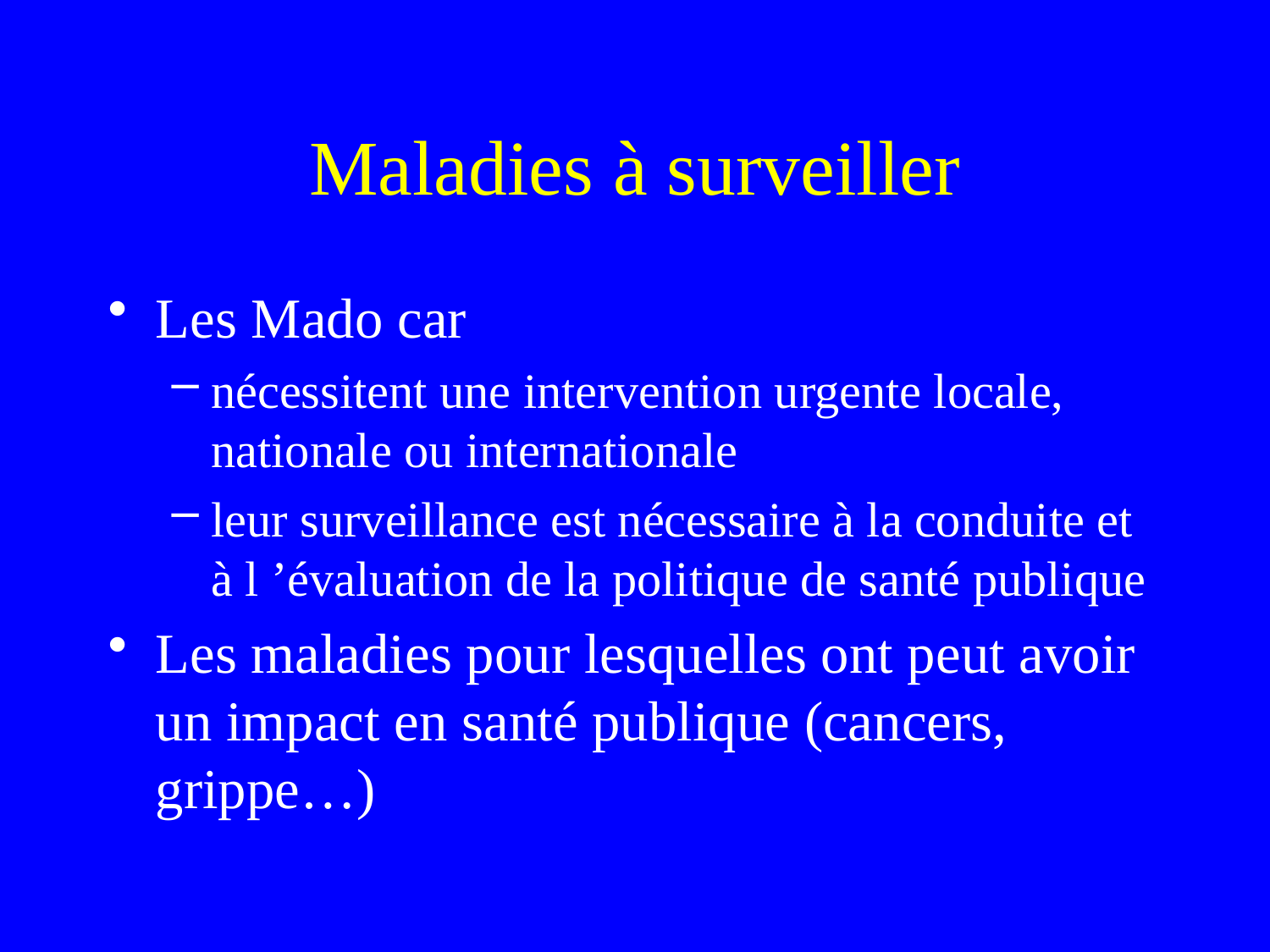

# Maladies à surveiller
Les Mado car
nécessitent une intervention urgente locale, nationale ou internationale
leur surveillance est nécessaire à la conduite et à l ’évaluation de la politique de santé publique
Les maladies pour lesquelles ont peut avoir un impact en santé publique (cancers, grippe…)